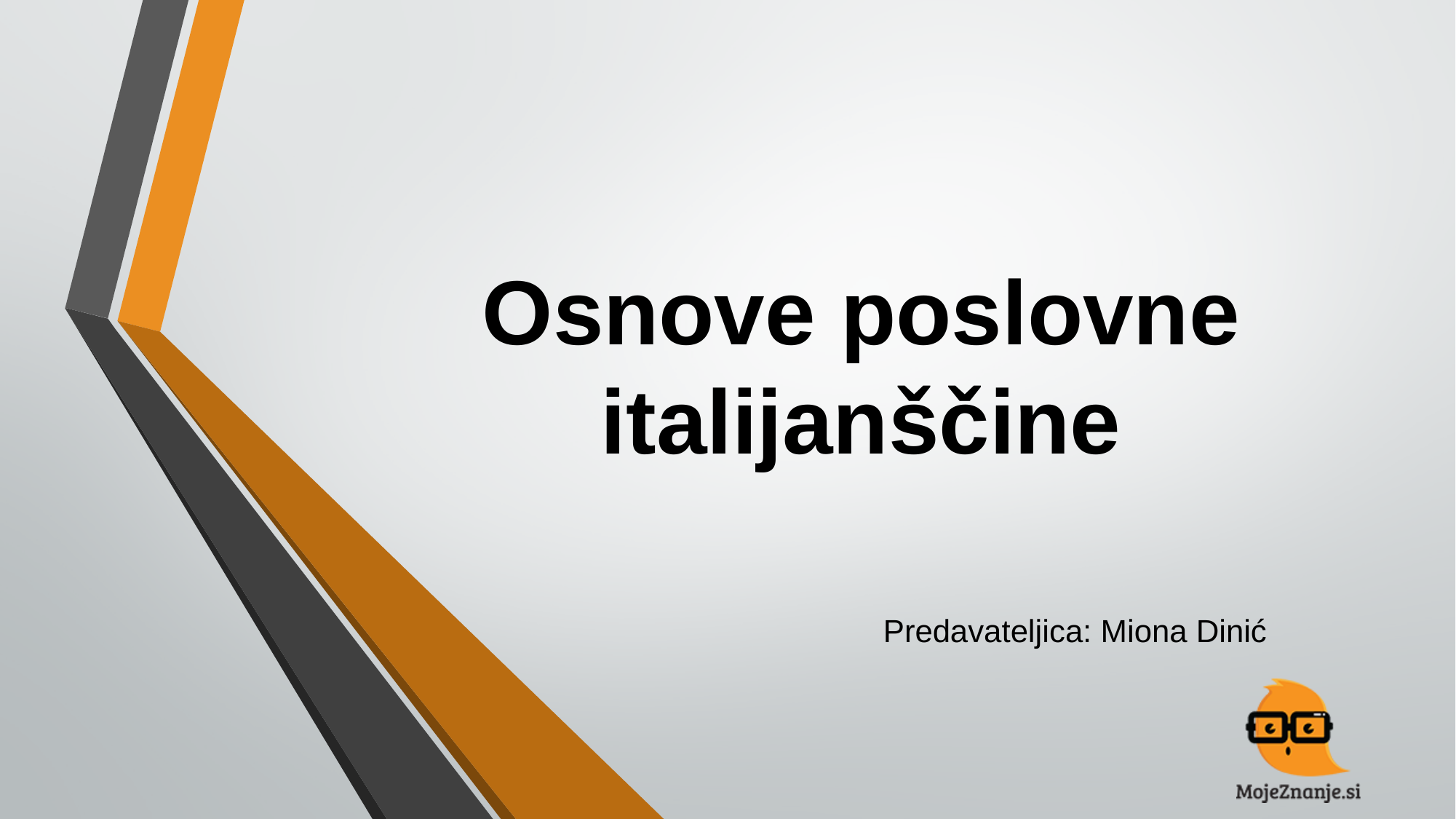

# Osnove poslovne italijanščine
Predavateljica: Miona Dinić